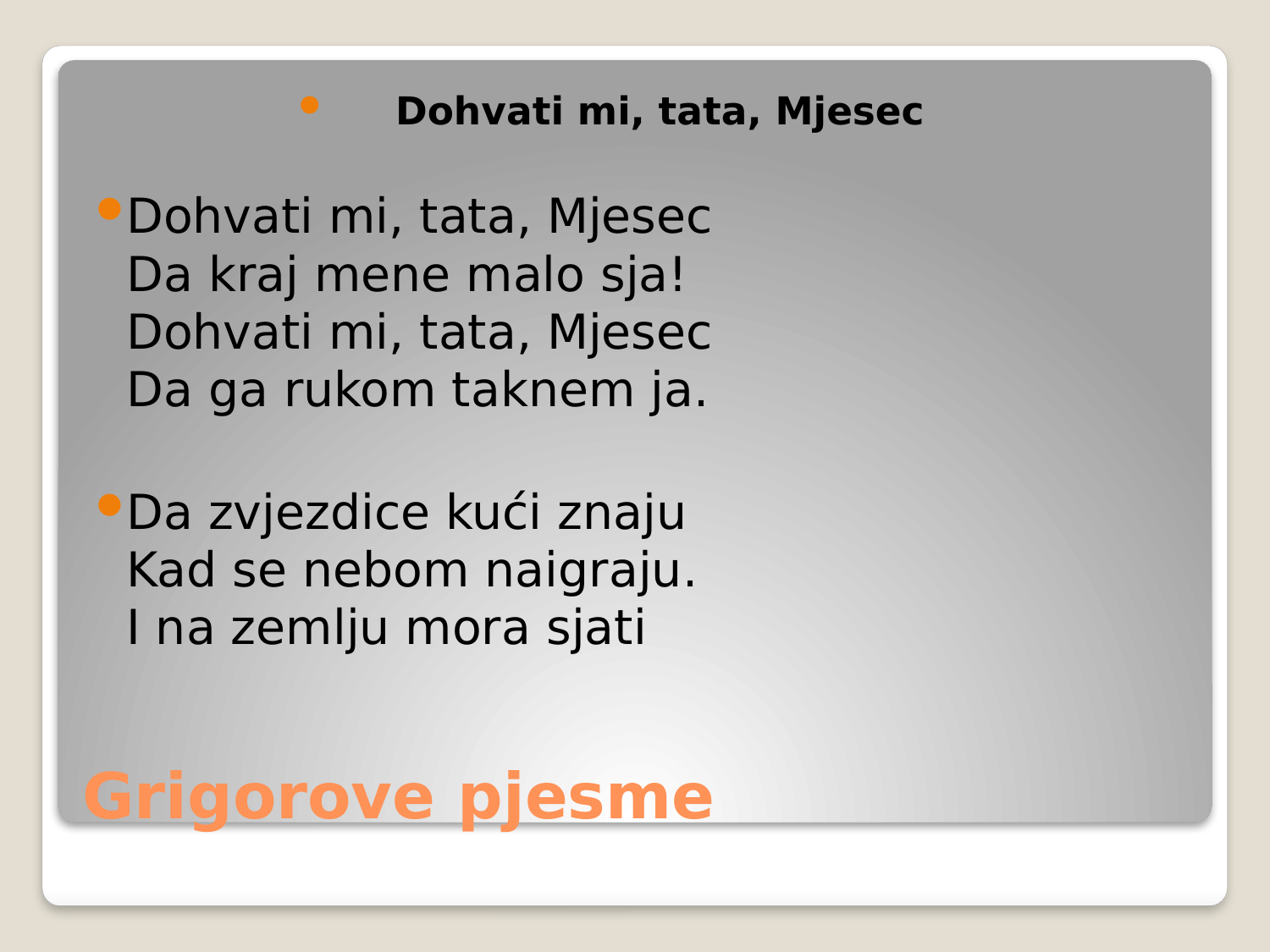

Dohvati mi, tata, Mjesec

Dohvati mi, tata, Mjesec
Da kraj mene malo sja!
Dohvati mi, tata, Mjesec
Da ga rukom taknem ja.

Da zvjezdice kući znaju
Kad se nebom naigraju.
I na zemlju mora sjati
# Grigorove pjesme